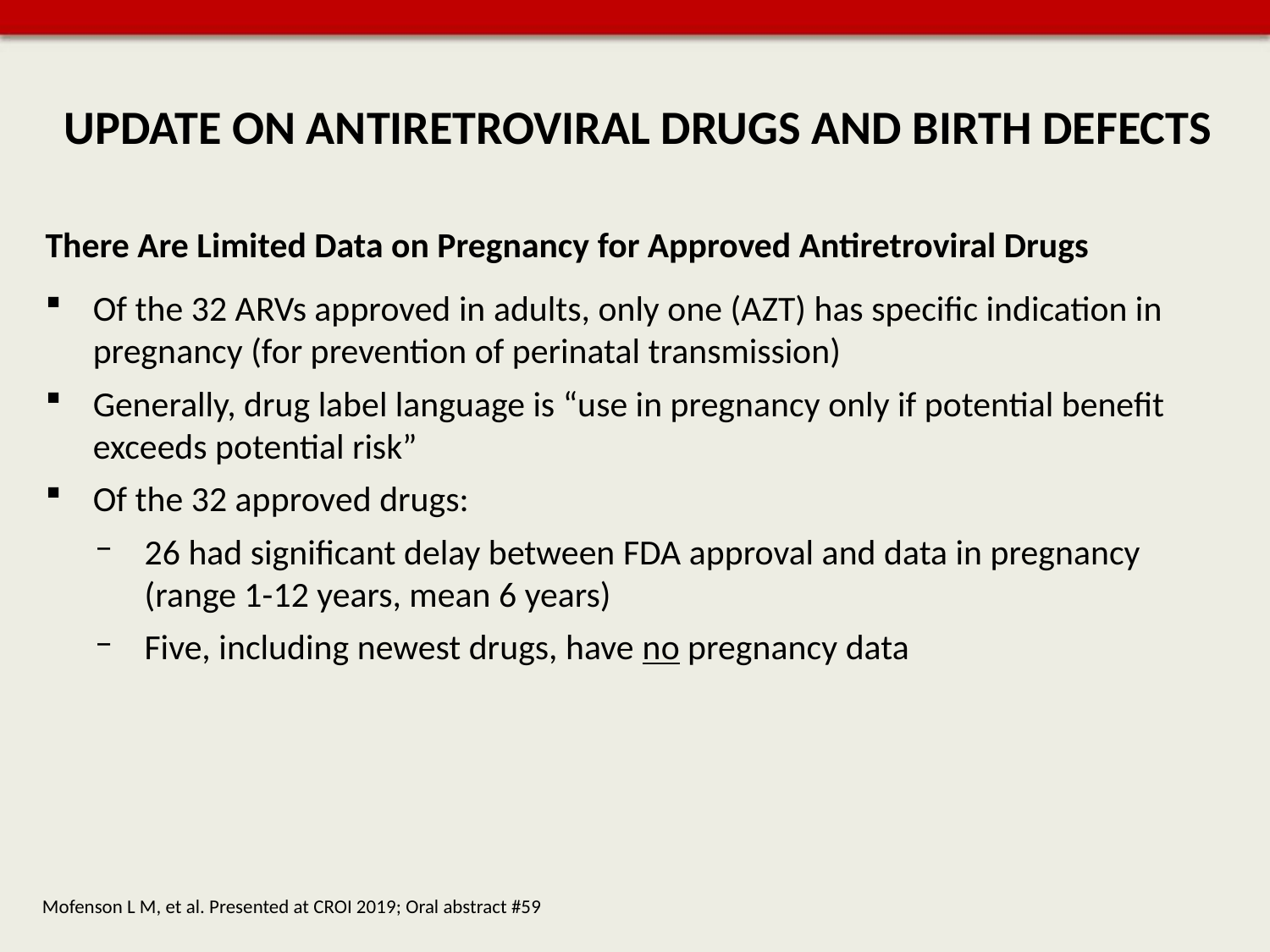

# UPDATE ON ANTIRETROVIRAL DRUGS AND BIRTH DEFECTS
There Are Limited Data on Pregnancy for Approved Antiretroviral Drugs
Of the 32 ARVs approved in adults, only one (AZT) has specific indication in pregnancy (for prevention of perinatal transmission)
Generally, drug label language is “use in pregnancy only if potential benefit exceeds potential risk”
Of the 32 approved drugs:
26 had significant delay between FDA approval and data in pregnancy (range 1-12 years, mean 6 years)
Five, including newest drugs, have no pregnancy data
Mofenson L M, et al. Presented at CROI 2019; Oral abstract #59